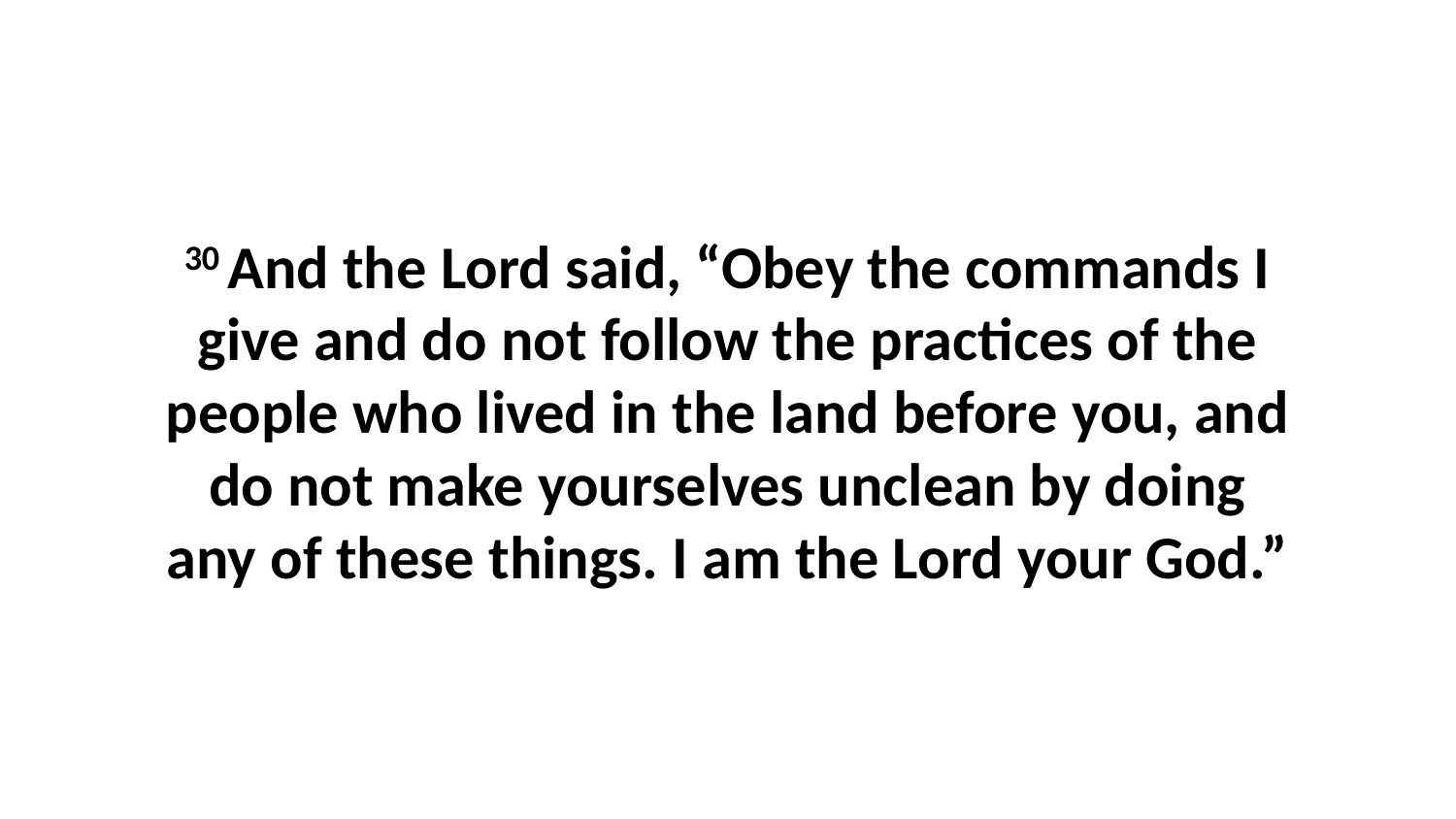

30 And the Lord said, “Obey the commands I give and do not follow the practices of the people who lived in the land before you, and do not make yourselves unclean by doing any of these things. I am the Lord your God.”